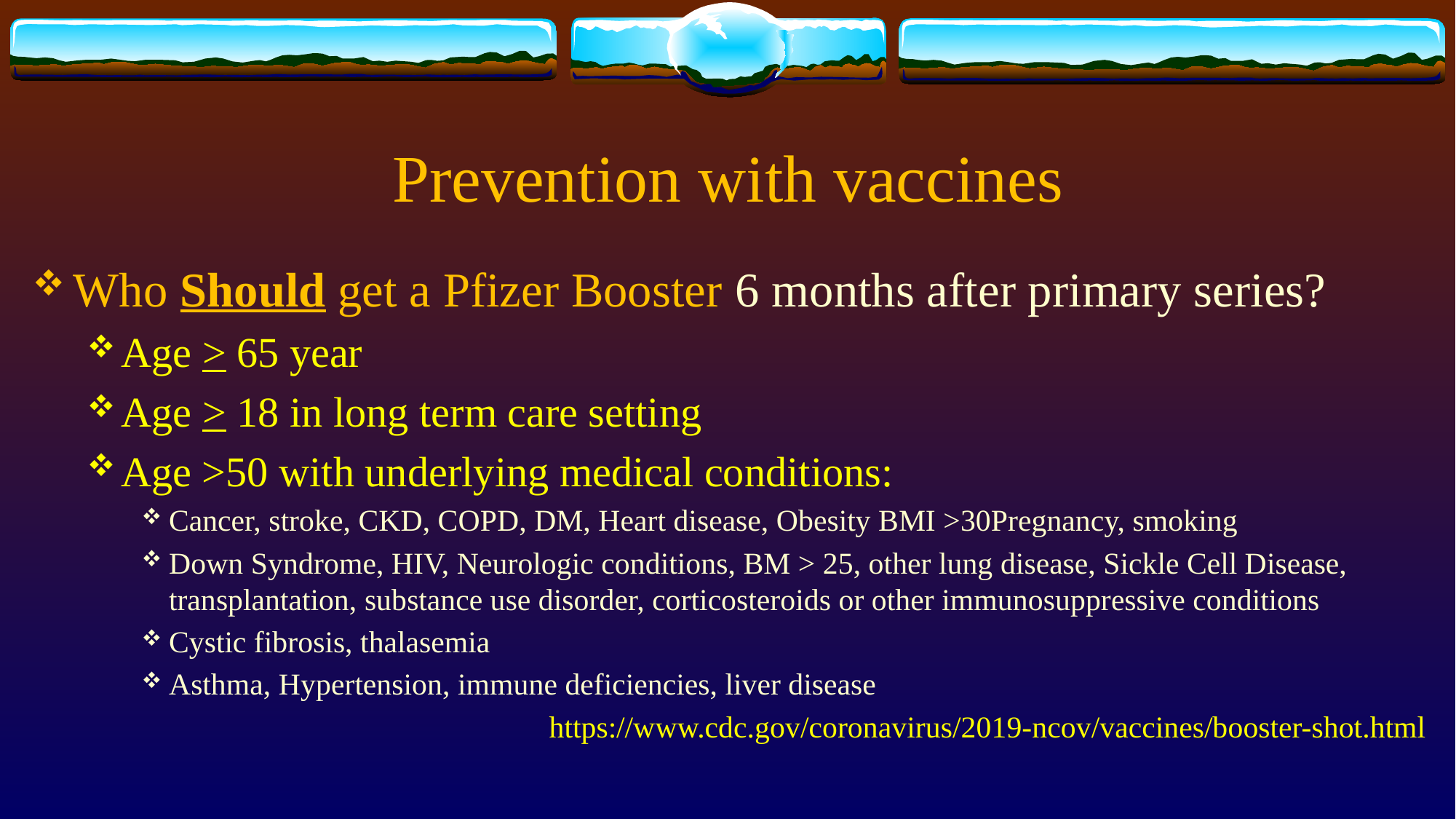

# Prevention with vaccines
Who Should get a Pfizer Booster 6 months after primary series?
Age > 65 year
Age > 18 in long term care setting
Age >50 with underlying medical conditions:
Cancer, stroke, CKD, COPD, DM, Heart disease, Obesity BMI >30Pregnancy, smoking
Down Syndrome, HIV, Neurologic conditions, BM > 25, other lung disease, Sickle Cell Disease, transplantation, substance use disorder, corticosteroids or other immunosuppressive conditions
Cystic fibrosis, thalasemia
Asthma, Hypertension, immune deficiencies, liver disease
https://www.cdc.gov/coronavirus/2019-ncov/vaccines/booster-shot.html